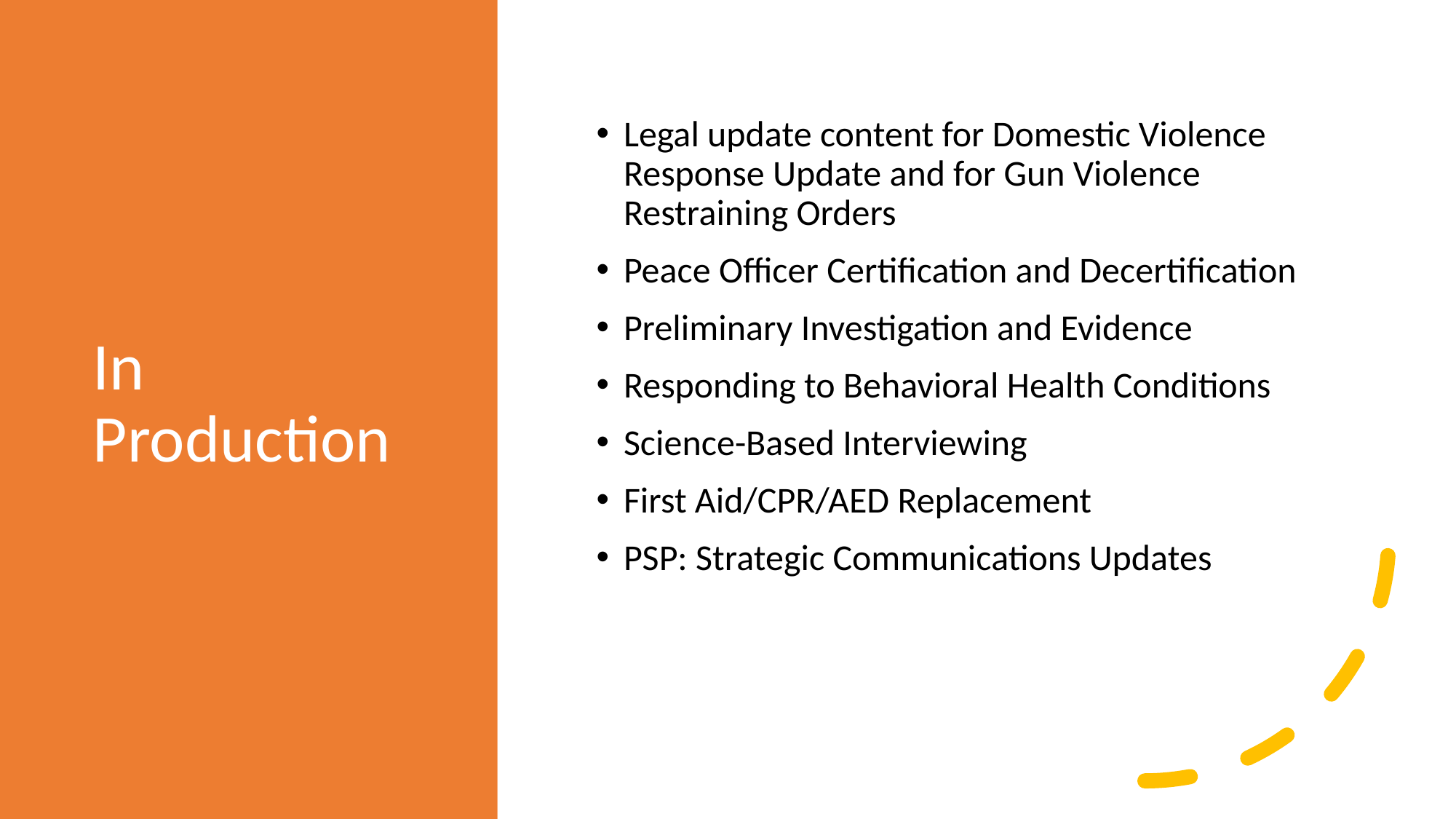

# In Production
Legal update content for Domestic Violence Response Update and for Gun Violence Restraining Orders
Peace Officer Certification and Decertification
Preliminary Investigation and Evidence
Responding to Behavioral Health Conditions
Science-Based Interviewing
First Aid/CPR/AED Replacement
PSP: Strategic Communications Updates